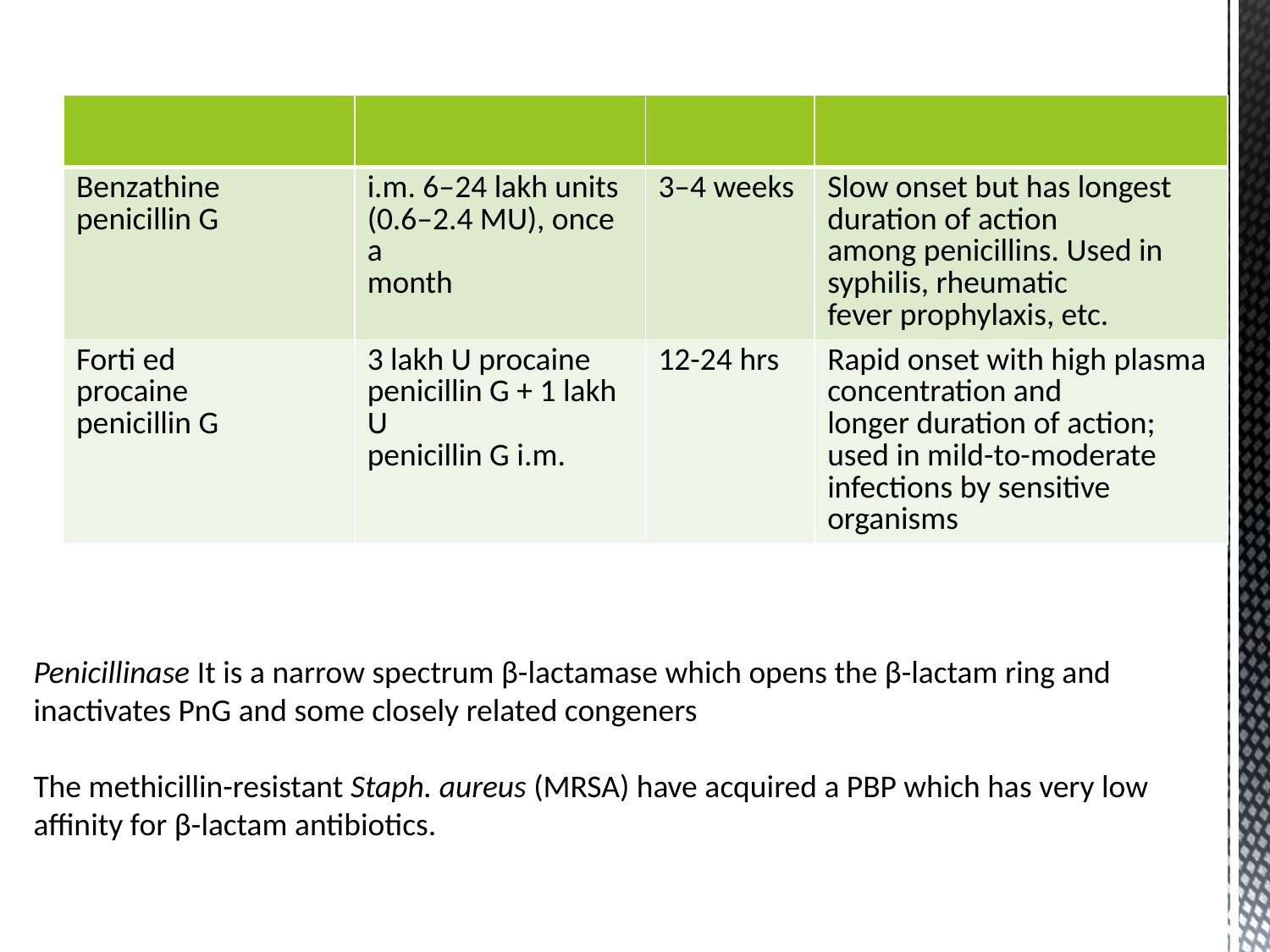

|  |  |  |  |
| --- | --- | --- | --- |
| Benzathine penicillin G | i.m. 6–24 lakh units (0.6–2.4 MU), once a month | 3–4 weeks | Slow onset but has longest duration of action among penicillins. Used in syphilis, rheumatic fever prophylaxis, etc. |
| Forti ed procaine penicillin G | 3 lakh U procaine penicillin G + 1 lakh U penicillin G i.m. | 12-24 hrs | Rapid onset with high plasma concentration and longer duration of action; used in mild-to-moderate infections by sensitive organisms |
Penicillinase It is a narrow spectrum β-lactamase which opens the β-lactam ring and inactivates PnG and some closely related congeners

The methicillin-resistant Staph. aureus (MRSA) have acquired a PBP which has very low affinity for β-lactam antibiotics.